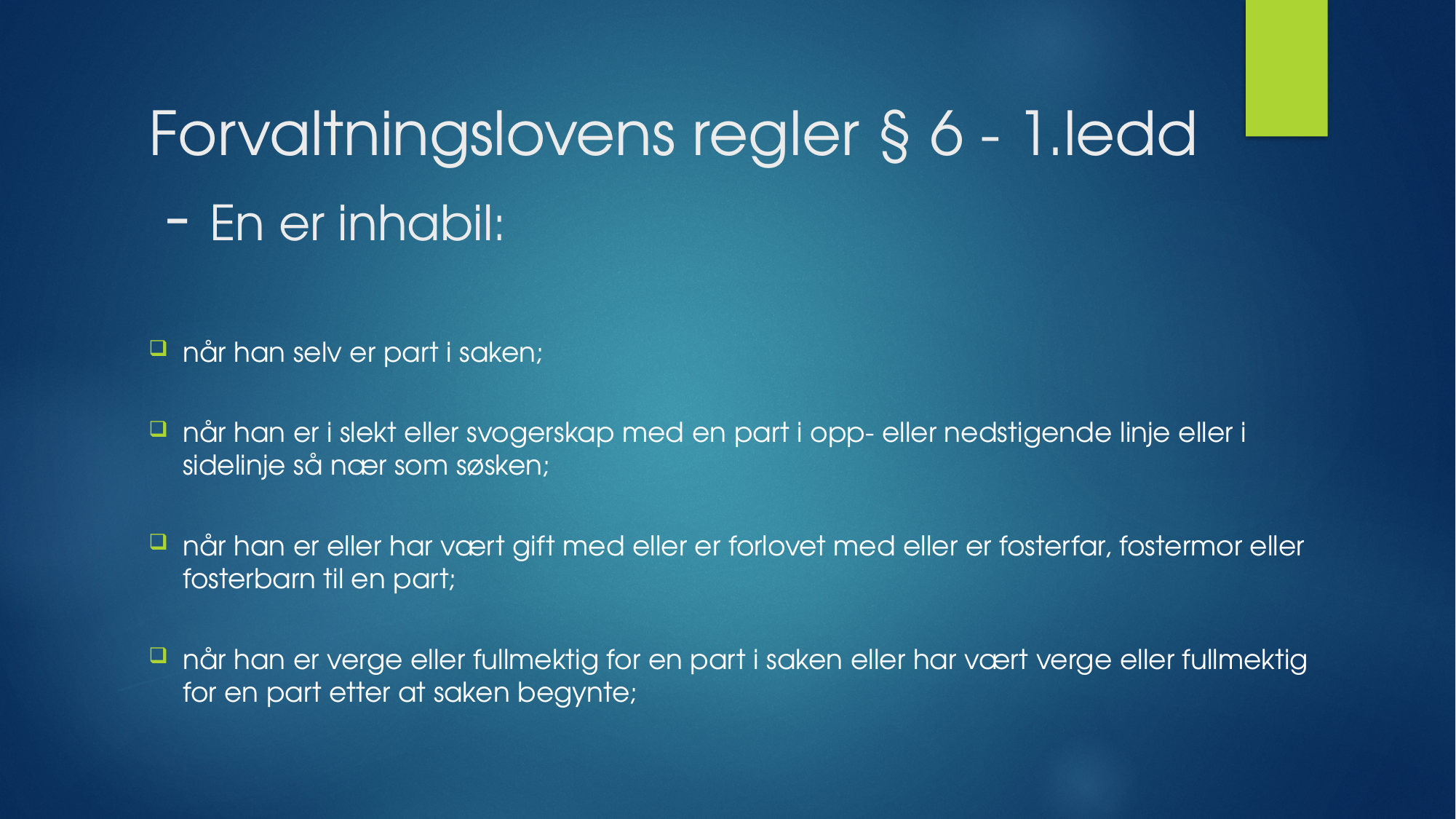

# Forvaltningslovens regler § 6 - 1.ledd   - En er inhabil:
når han selv er part i saken;
når han er i slekt eller svogerskap med en part i opp- eller nedstigende linje eller i sidelinje så nær som søsken;
når han er eller har vært gift med eller er forlovet med eller er fosterfar, fostermor eller fosterbarn til en part;
når han er verge eller fullmektig for en part i saken eller har vært verge eller fullmektig for en part etter at saken begynte;